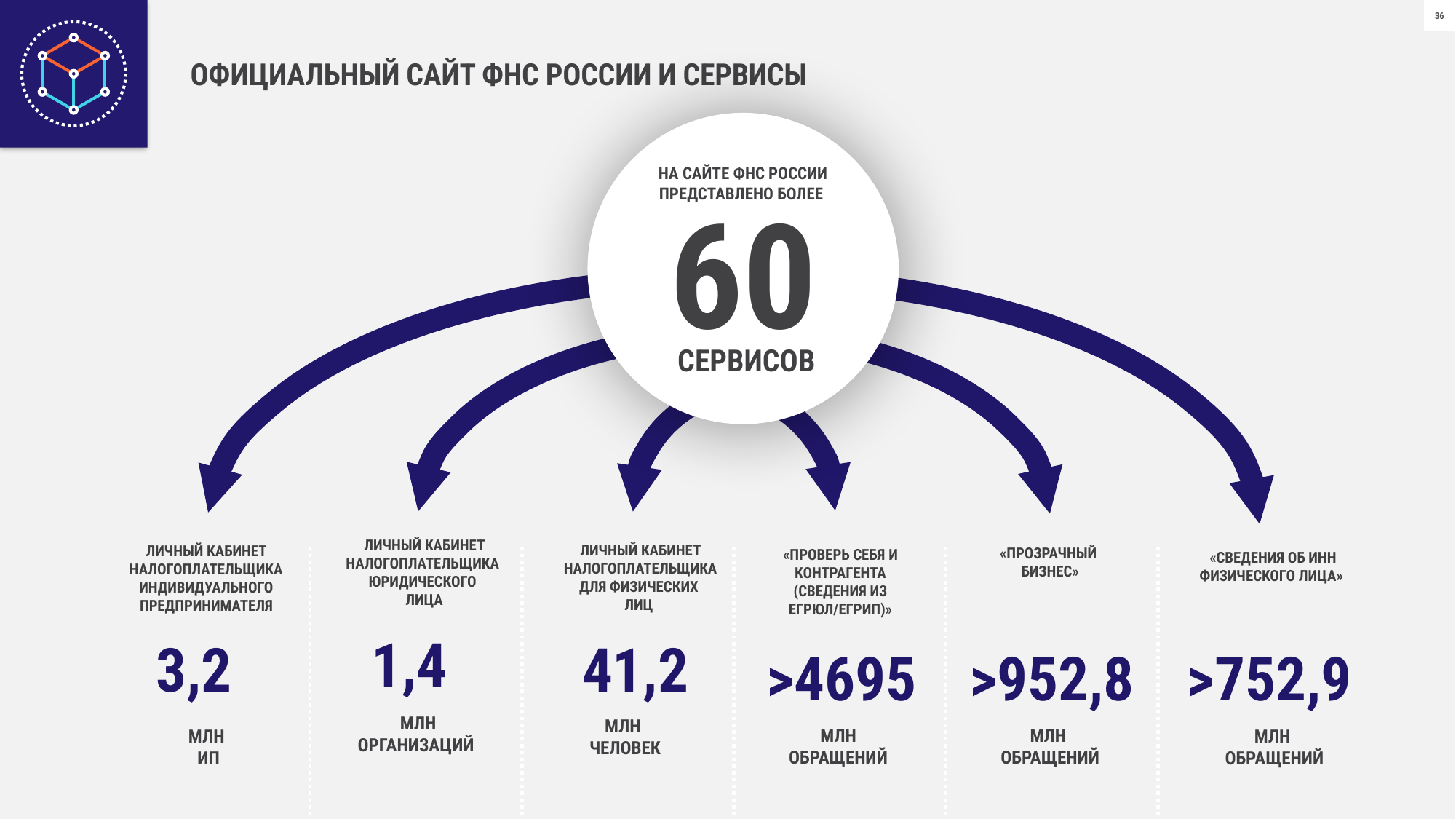

ОФИЦИАЛЬНЫЙ САЙТ ФНС РОССИИ И СЕРВИСЫ

НА САЙТЕ ФНС РОССИИ ПРЕДСТАВЛЕНО БОЛЕЕ
60
 СЕРВИСОВ

ЛИЧНЫЙ КАБИНЕТ НАЛОГОПЛАТЕЛЬЩИКА  ЮРИДИЧЕСКОГО
ЛИЦА
ЛИЧНЫЙ КАБИНЕТ НАЛОГОПЛАТЕЛЬЩИКА ДЛЯ ФИЗИЧЕСКИХ
ЛИЦ
ЛИЧНЫЙ КАБИНЕТ НАЛОГОПЛАТЕЛЬЩИКА ИНДИВИДУАЛЬНОГО ПРЕДПРИНИМАТЕЛЯ
«ПРОЗРАЧНЫЙ
БИЗНЕС»
«ПРОВЕРЬ СЕБЯ И КОНТРАГЕНТА
(СВЕДЕНИЯ ИЗ ЕГРЮЛ/ЕГРИП)»
«СВЕДЕНИЯ ОБ ИНН ФИЗИЧЕСКОГО ЛИЦА»
1,4
3,2
41,2
>4695
>952,8
>752,9
МЛН
ОРГАНИЗАЦИЙ
МЛН
ЧЕЛОВЕК
МЛН
ОБРАЩЕНИЙ
МЛН
ОБРАЩЕНИЙ
МЛН
ИП
МЛН
ОБРАЩЕНИЙ